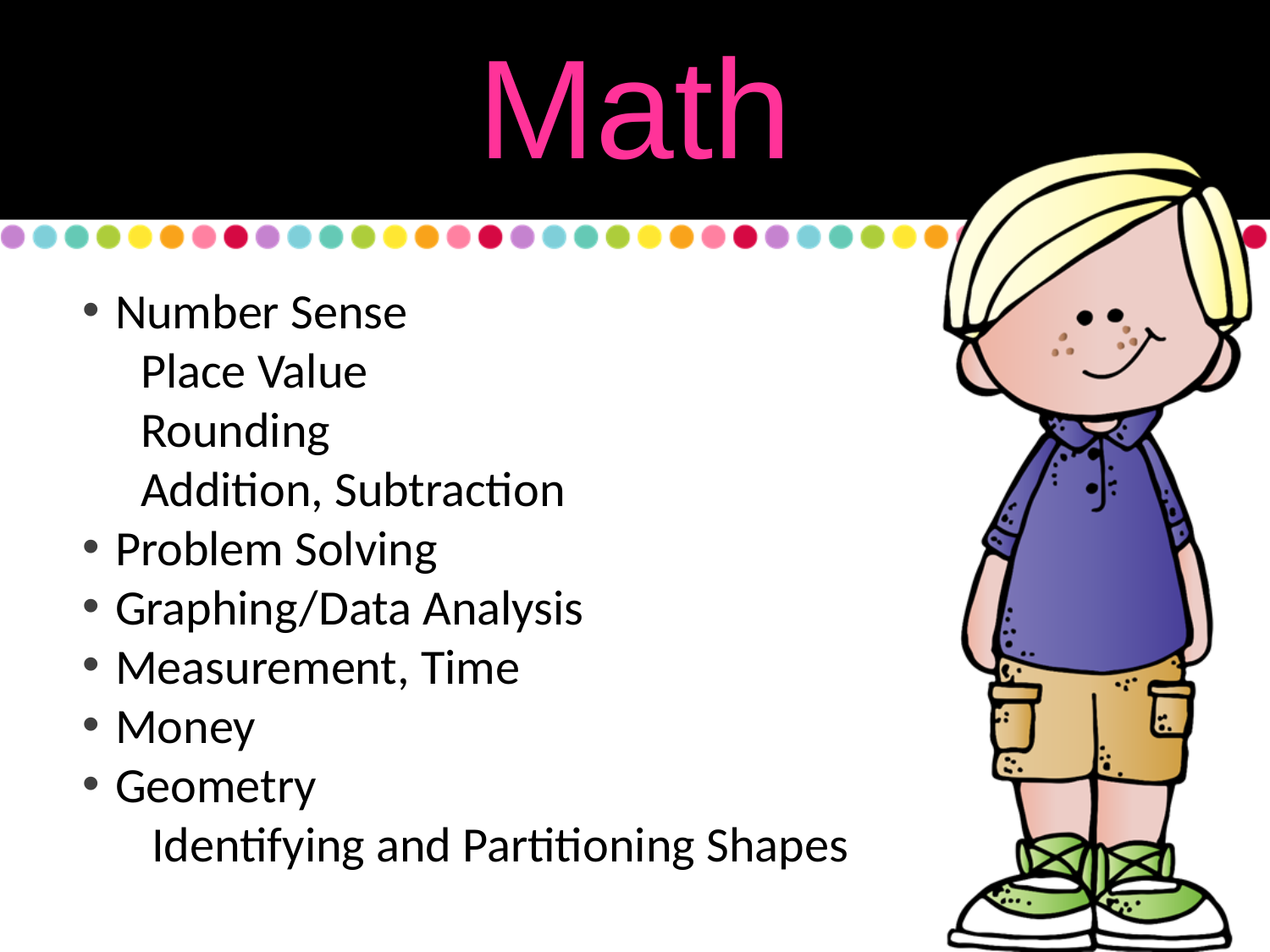

Math
Number Sense
Place Value
Rounding
Addition, Subtraction
Problem Solving
Graphing/Data Analysis
Measurement, Time
Money
Geometry
 Identifying and Partitioning Shapes